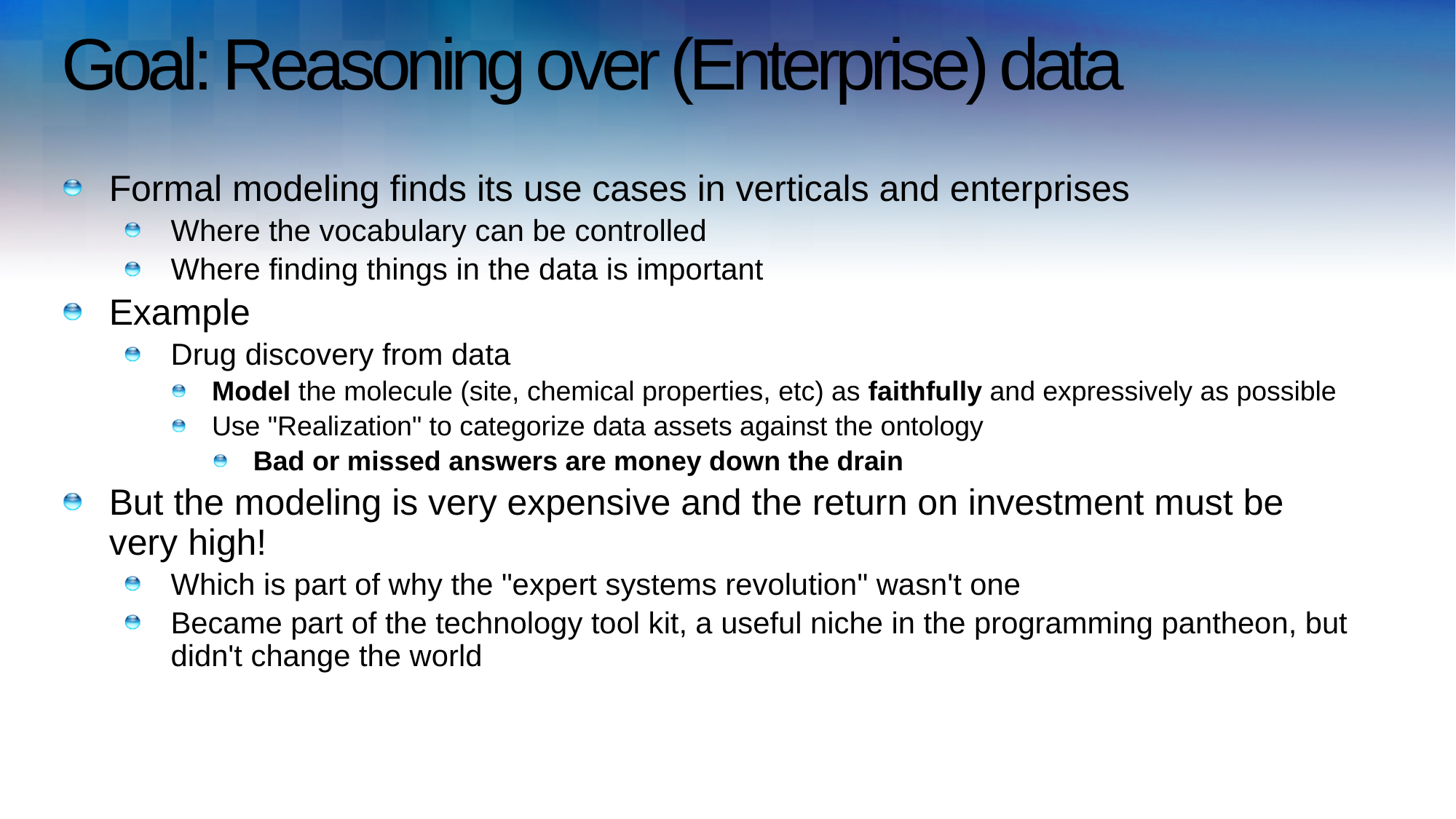

# Goal: Reasoning over (Enterprise) data
Formal modeling finds its use cases in verticals and enterprises
Where the vocabulary can be controlled
Where finding things in the data is important
Example
Drug discovery from data
Model the molecule (site, chemical properties, etc) as faithfully and expressively as possible
Use "Realization" to categorize data assets against the ontology
Bad or missed answers are money down the drain
But the modeling is very expensive and the return on investment must be
very high!
Which is part of why the "expert systems revolution" wasn't one
Became part of the technology tool kit, a useful niche in the programming pantheon, but didn't change the world